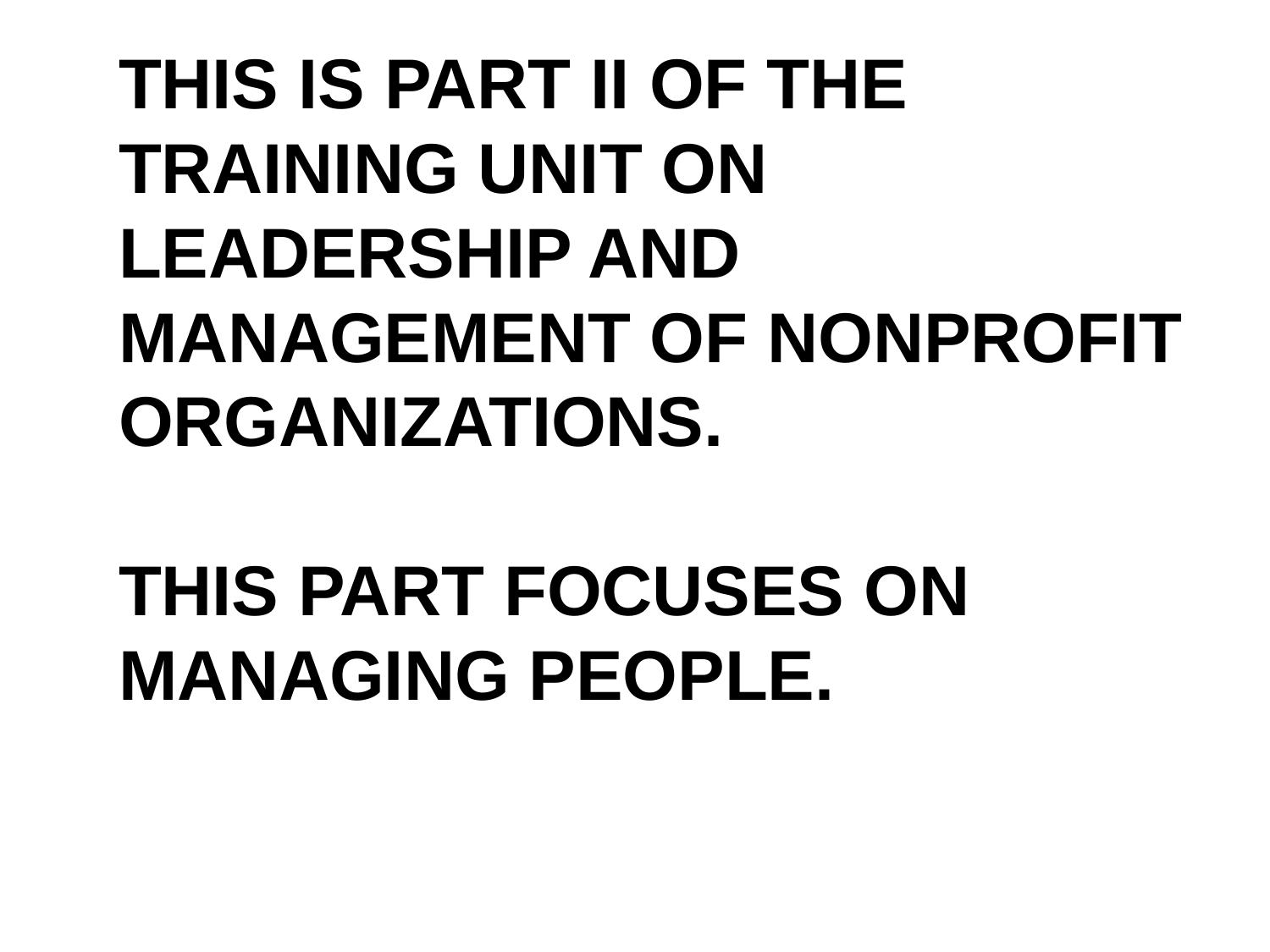

# This is Part II of the training unit on Leadership and Management of Nonprofit Organizations. This part focuses on managing people.